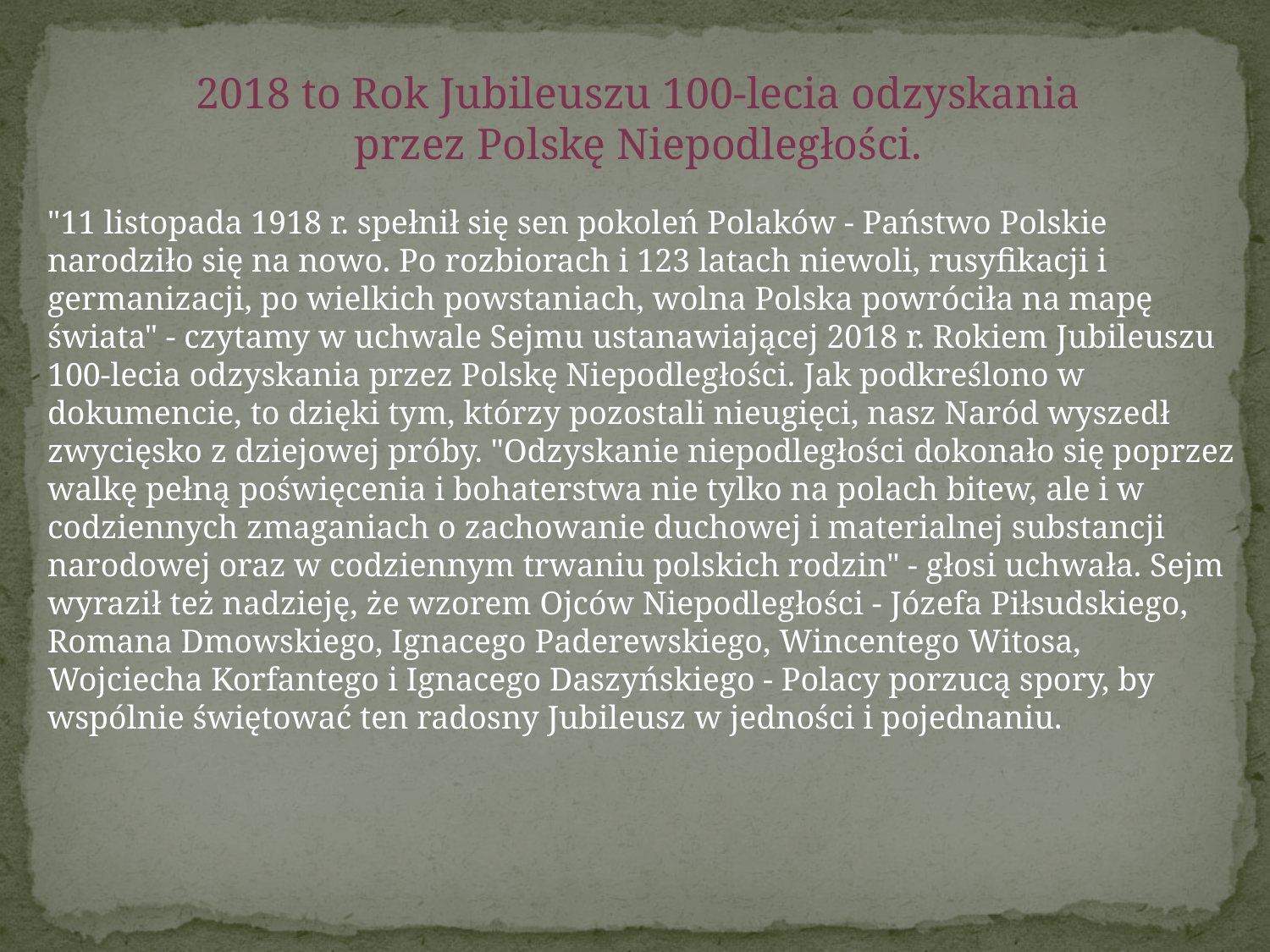

2018 to Rok Jubileuszu 100-lecia odzyskania
przez Polskę Niepodległości.
"11 listopada 1918 r. spełnił się sen pokoleń Polaków - Państwo Polskie narodziło się na nowo. Po rozbiorach i 123 latach niewoli, rusyfikacji i germanizacji, po wielkich powstaniach, wolna Polska powróciła na mapę świata" - czytamy w uchwale Sejmu ustanawiającej 2018 r. Rokiem Jubileuszu 100-lecia odzyskania przez Polskę Niepodległości. Jak podkreślono w dokumencie, to dzięki tym, którzy pozostali nieugięci, nasz Naród wyszedł zwycięsko z dziejowej próby. "Odzyskanie niepodległości dokonało się poprzez walkę pełną poświęcenia i bohaterstwa nie tylko na polach bitew, ale i w codziennych zmaganiach o zachowanie duchowej i materialnej substancji narodowej oraz w codziennym trwaniu polskich rodzin" - głosi uchwała. Sejm wyraził też nadzieję, że wzorem Ojców Niepodległości - Józefa Piłsudskiego, Romana Dmowskiego, Ignacego Paderewskiego, Wincentego Witosa, Wojciecha Korfantego i Ignacego Daszyńskiego - Polacy porzucą spory, by wspólnie świętować ten radosny Jubileusz w jedności i pojednaniu.